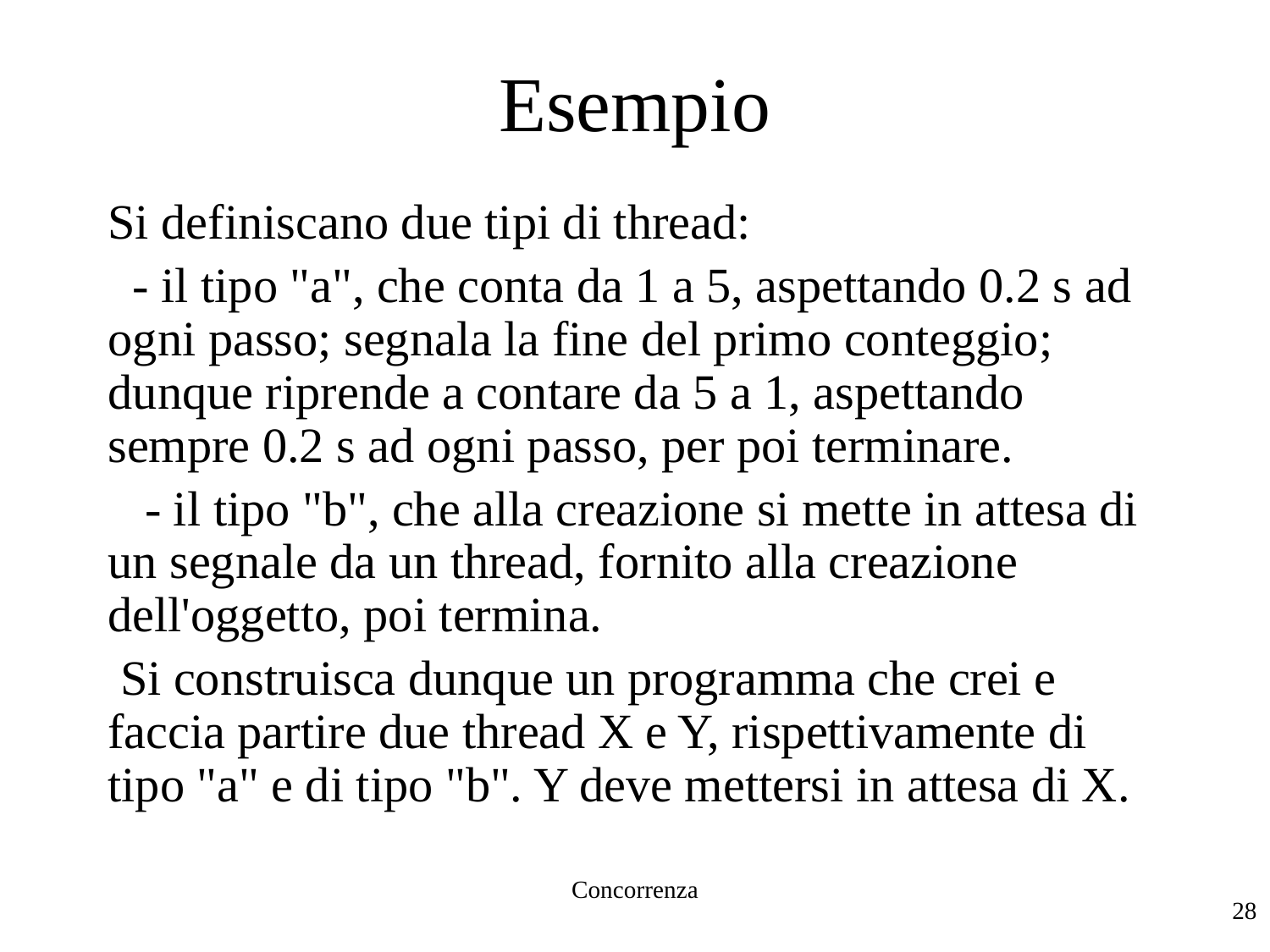

Concorrenza
# Esempio
Si definiscano due tipi di thread:
  - il tipo "a", che conta da 1 a 5, aspettando 0.2 s ad ogni passo; segnala la fine del primo conteggio; dunque riprende a contare da 5 a 1, aspettando sempre 0.2 s ad ogni passo, per poi terminare.
   - il tipo "b", che alla creazione si mette in attesa di un segnale da un thread, fornito alla creazione dell'oggetto, poi termina.
 Si construisca dunque un programma che crei e faccia partire due thread X e Y, rispettivamente di tipo "a" e di tipo "b". Y deve mettersi in attesa di X.
28